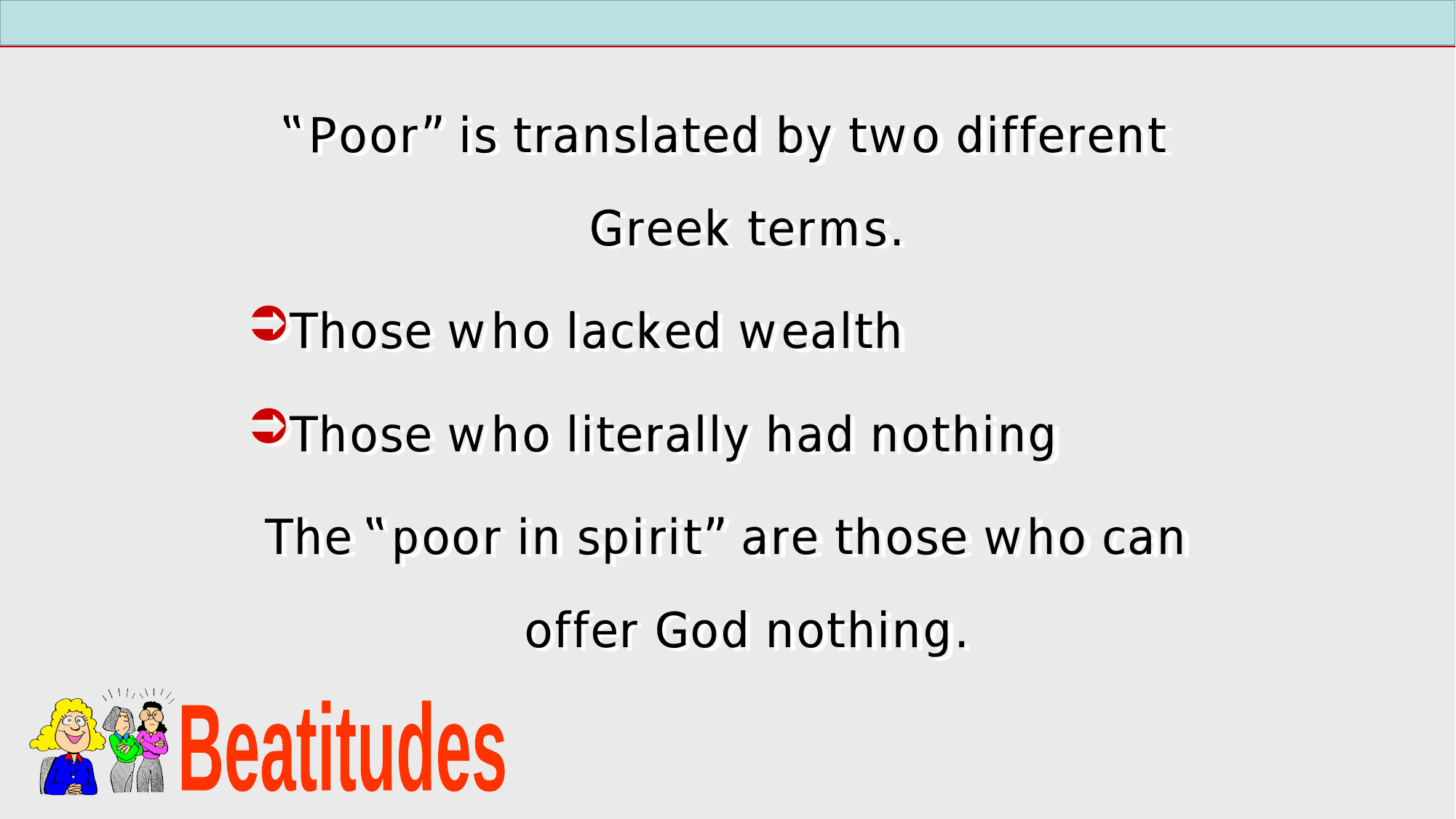

“Poor” is translated by two different Greek terms.
Those who lacked wealth
Those who literally had nothing
The “poor in spirit” are those who can offer God nothing.